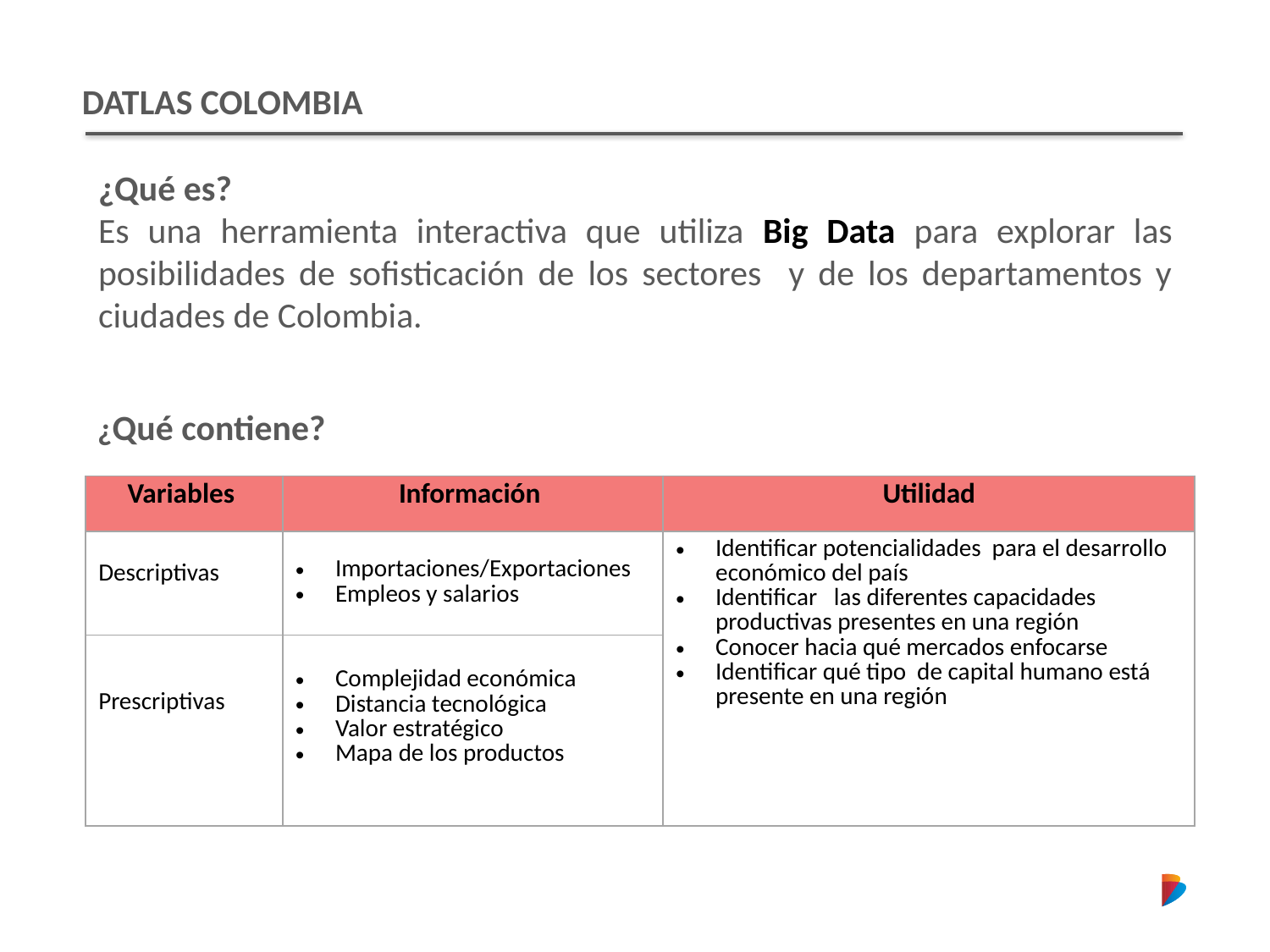

DATLAS COLOMBIA
¿Qué es?
Es una herramienta interactiva que utiliza Big Data para explorar las posibilidades de sofisticación de los sectores  y de los departamentos y ciudades de Colombia.
¿Qué contiene?
| Variables | Información | Utilidad |
| --- | --- | --- |
| Descriptivas | Importaciones/Exportaciones Empleos y salarios | Identificar potencialidades para el desarrollo económico del país Identificar las diferentes capacidades productivas presentes en una región Conocer hacia qué mercados enfocarse Identificar qué tipo de capital humano está presente en una región |
| Prescriptivas | Complejidad económica Distancia tecnológica Valor estratégico Mapa de los productos |  |